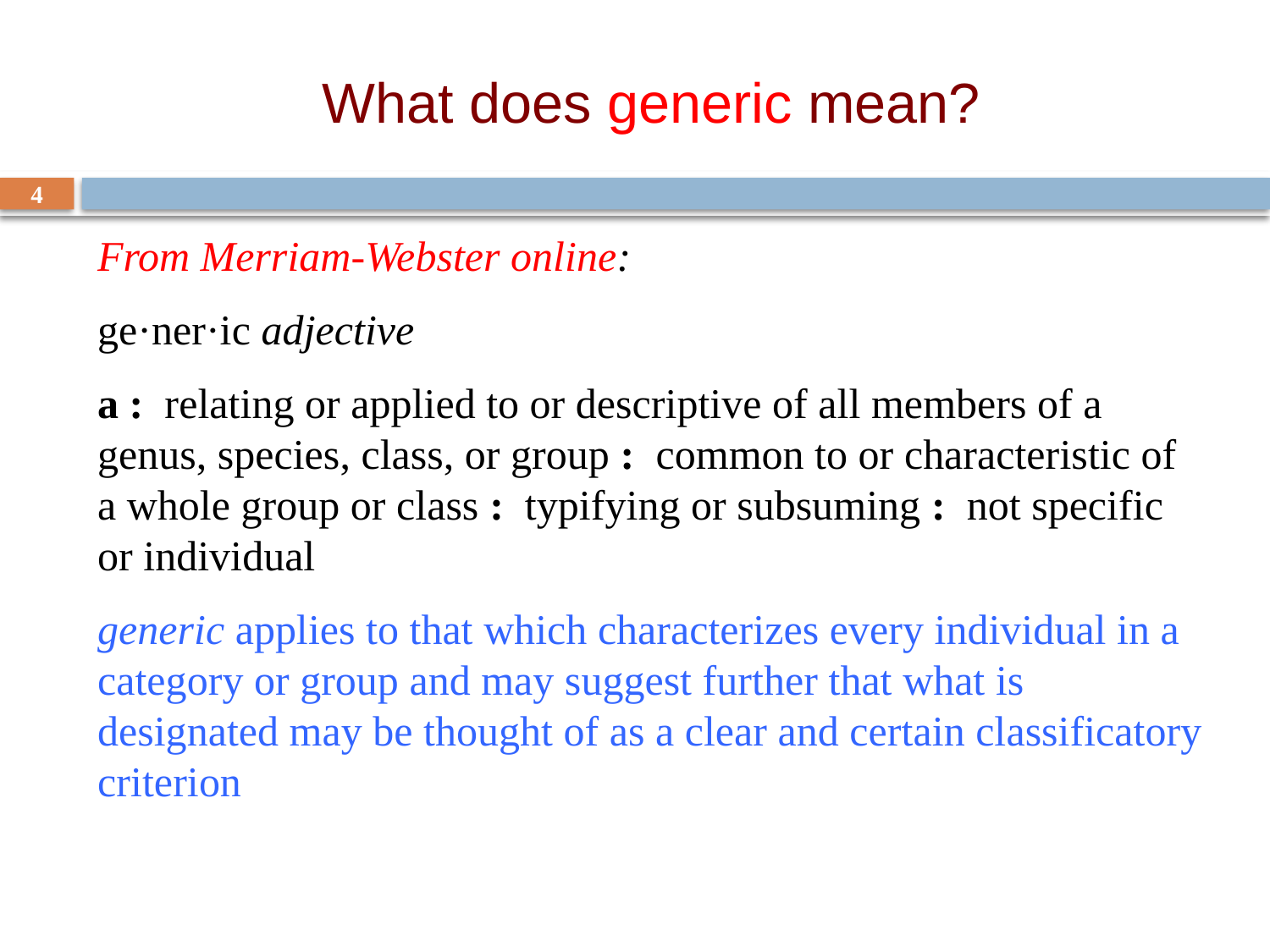

# What does generic mean?
4
From Merriam-Webster online:
ge·ner·ic adjective
a :  relating or applied to or descriptive of all members of a genus, species, class, or group :  common to or characteristic of a whole group or class :  typifying or subsuming :  not specific or individual
generic applies to that which characterizes every individual in a category or group and may suggest further that what is designated may be thought of as a clear and certain classificatory criterion